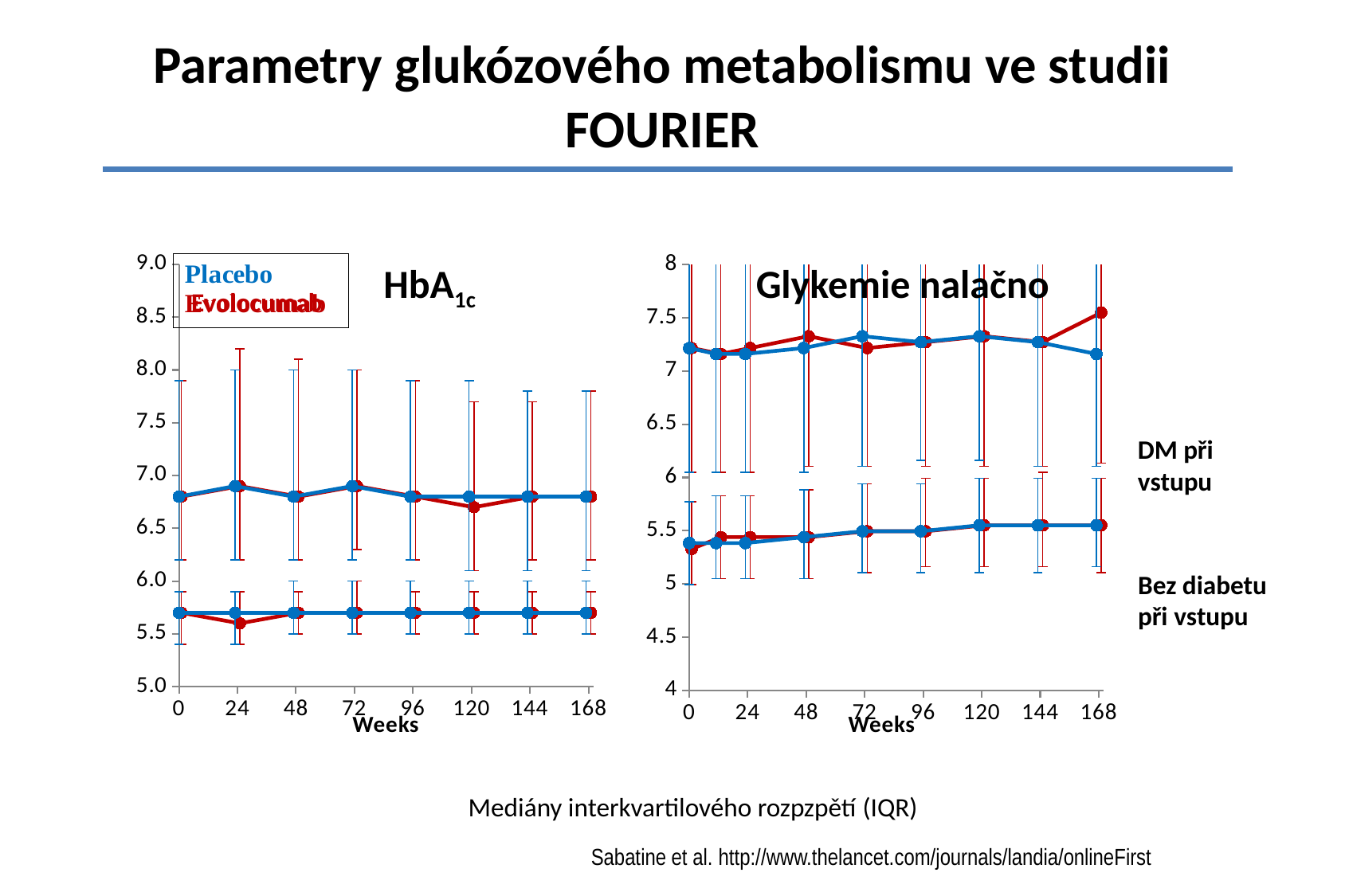

# Parametry glukózového metabolismu ve studii FOURIER
HbA1c
Glykemie nalačno

### Chart

| Category | Placebo | Evolocumab |  |  |
|---|---|---|---|---|

### Chart

| Category | Placebo | Evolocumab |  |  |
|---|---|---|---|---|
DM při
vstupu
Bez diabetu
při vstupu
Mediány interkvartilového rozpzpětí (IQR)
Sabatine et al. http://www.thelancet.com/journals/landia/onlineFirst